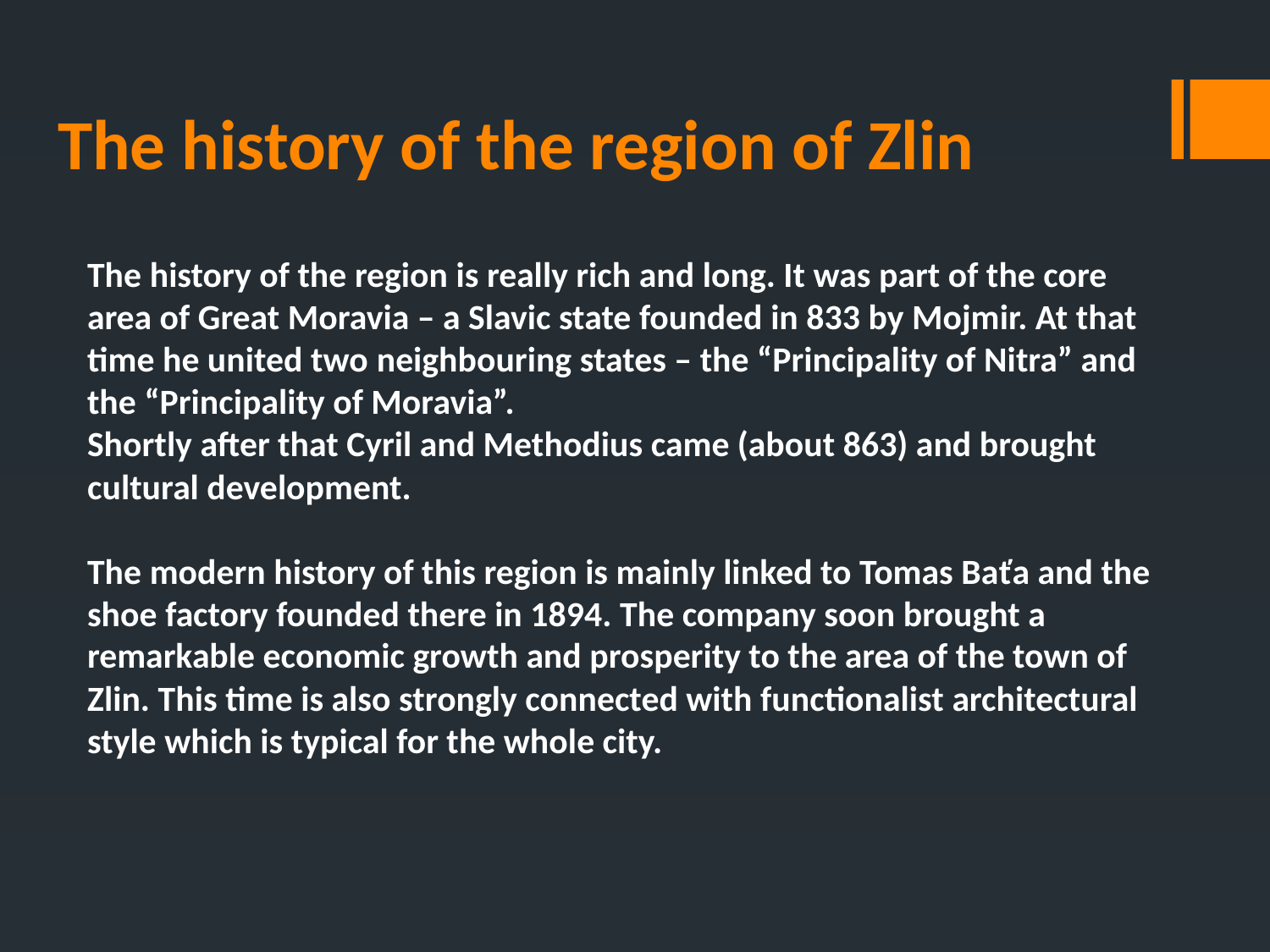

# The history of the region of Zlin
The history of the region is really rich and long. It was part of the core area of Great Moravia – a Slavic state founded in 833 by Mojmir. At that time he united two neighbouring states – the “Principality of Nitra” and  the “Principality of Moravia”.
Shortly after that Cyril and Methodius came (about 863) and brought cultural development.

The modern history of this region is mainly linked to Tomas Baťa and the shoe factory founded there in 1894. The company soon brought a remarkable economic growth and prosperity to the area of the town of Zlin. This time is also strongly connected with functionalist architectural style which is typical for the whole city.